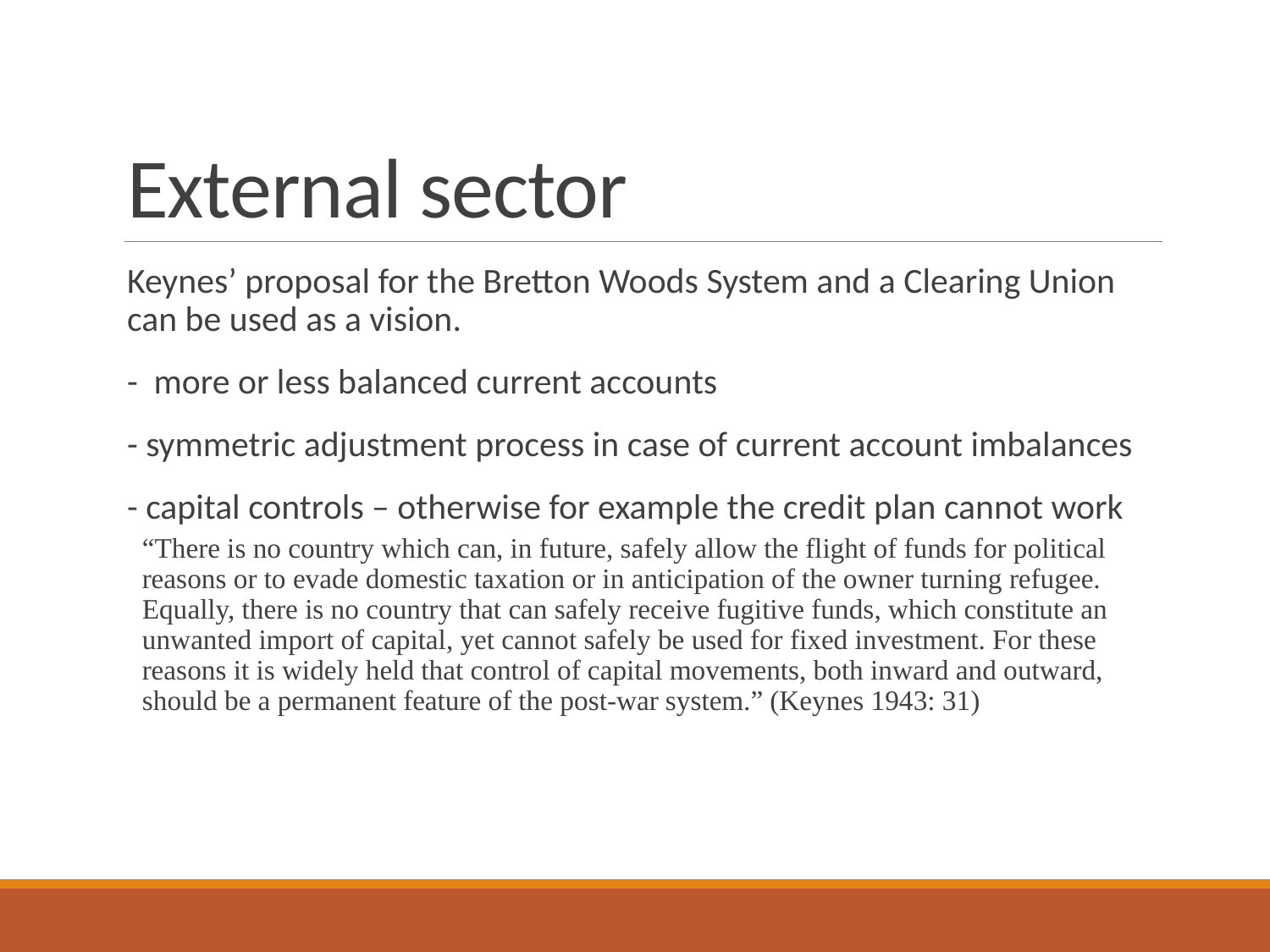

# External sector
Keynes’ proposal for the Bretton Woods System and a Clearing Union can be used as a vision.
-  more or less balanced current accounts
- symmetric adjustment process in case of current account imbalances
- capital controls – otherwise for example the credit plan cannot work
“There is no country which can, in future, safely allow the flight of funds for political reasons or to evade domestic taxation or in anticipation of the owner turning refugee. Equally, there is no country that can safely receive fugitive funds, which constitute an unwanted import of capital, yet cannot safely be used for fixed investment. For these reasons it is widely held that control of capital movements, both inward and outward, should be a permanent feature of the post-war system.” (Keynes 1943: 31)